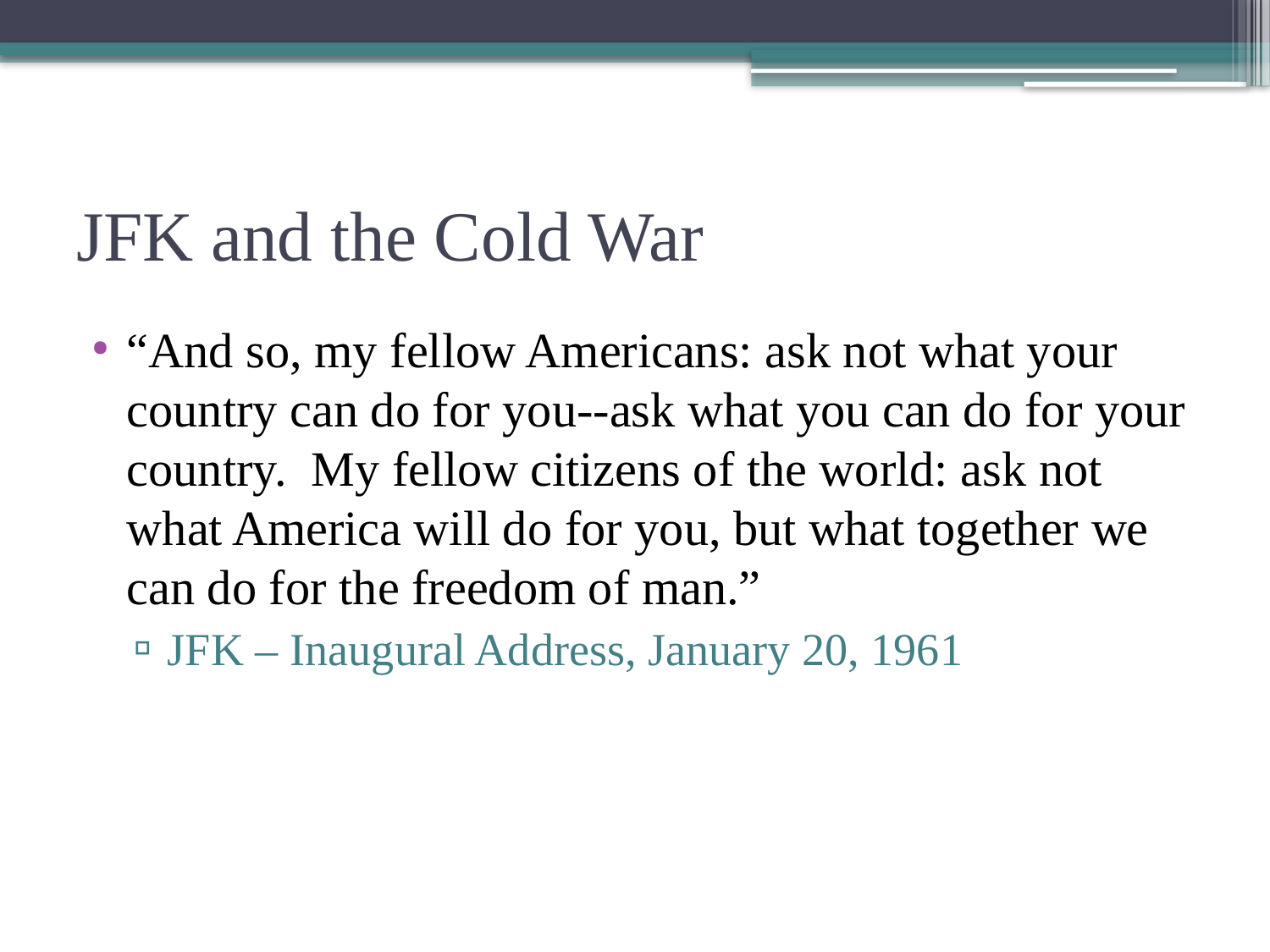

# JFK and the Cold War
“And so, my fellow Americans: ask not what your country can do for you--ask what you can do for your country.  My fellow citizens of the world: ask not what America will do for you, but what together we can do for the freedom of man.”
JFK – Inaugural Address, January 20, 1961